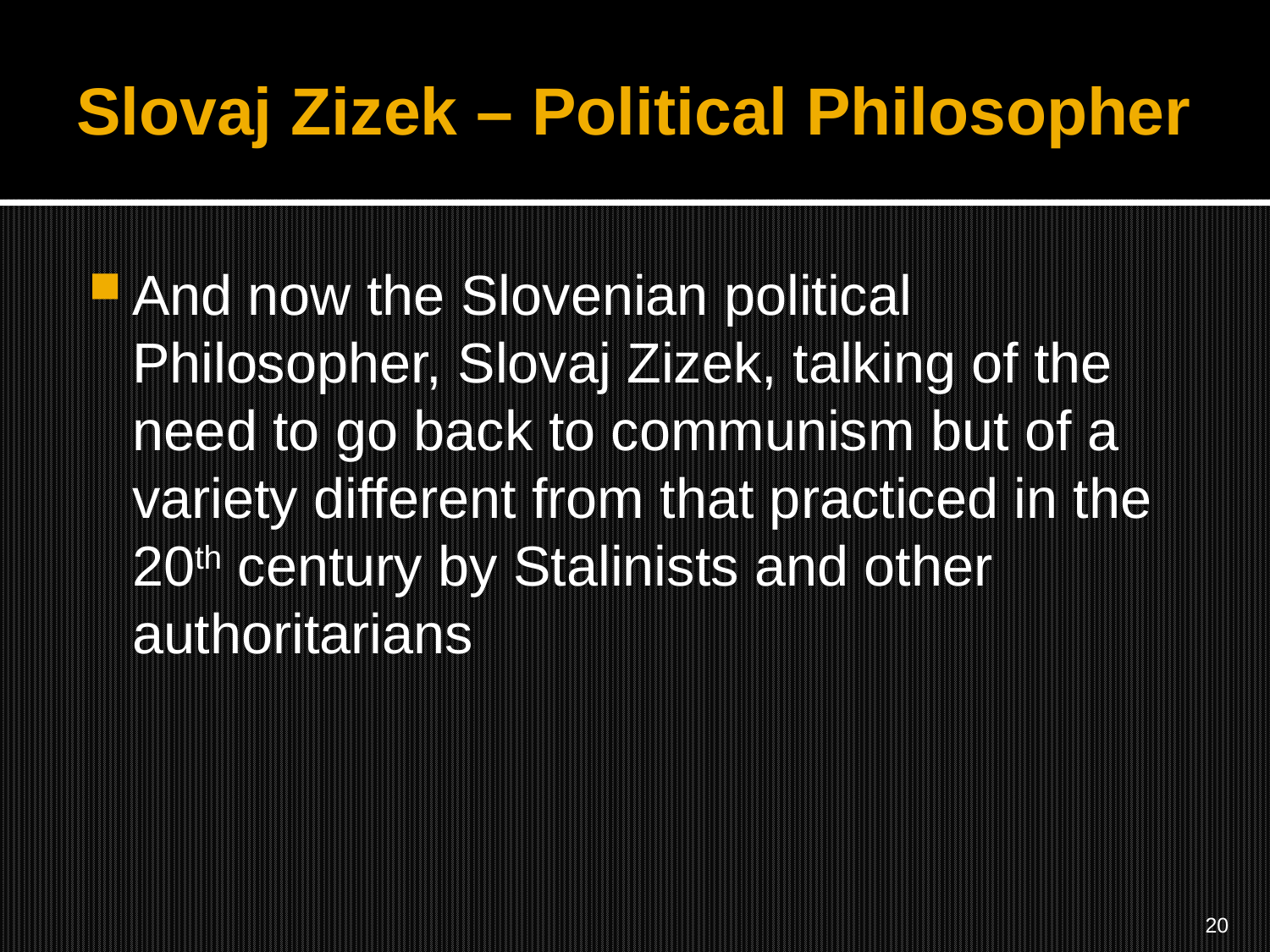

# Slovaj Zizek – Political Philosopher
And now the Slovenian political Philosopher, Slovaj Zizek, talking of the need to go back to communism but of a variety different from that practiced in the 20th century by Stalinists and other authoritarians

20